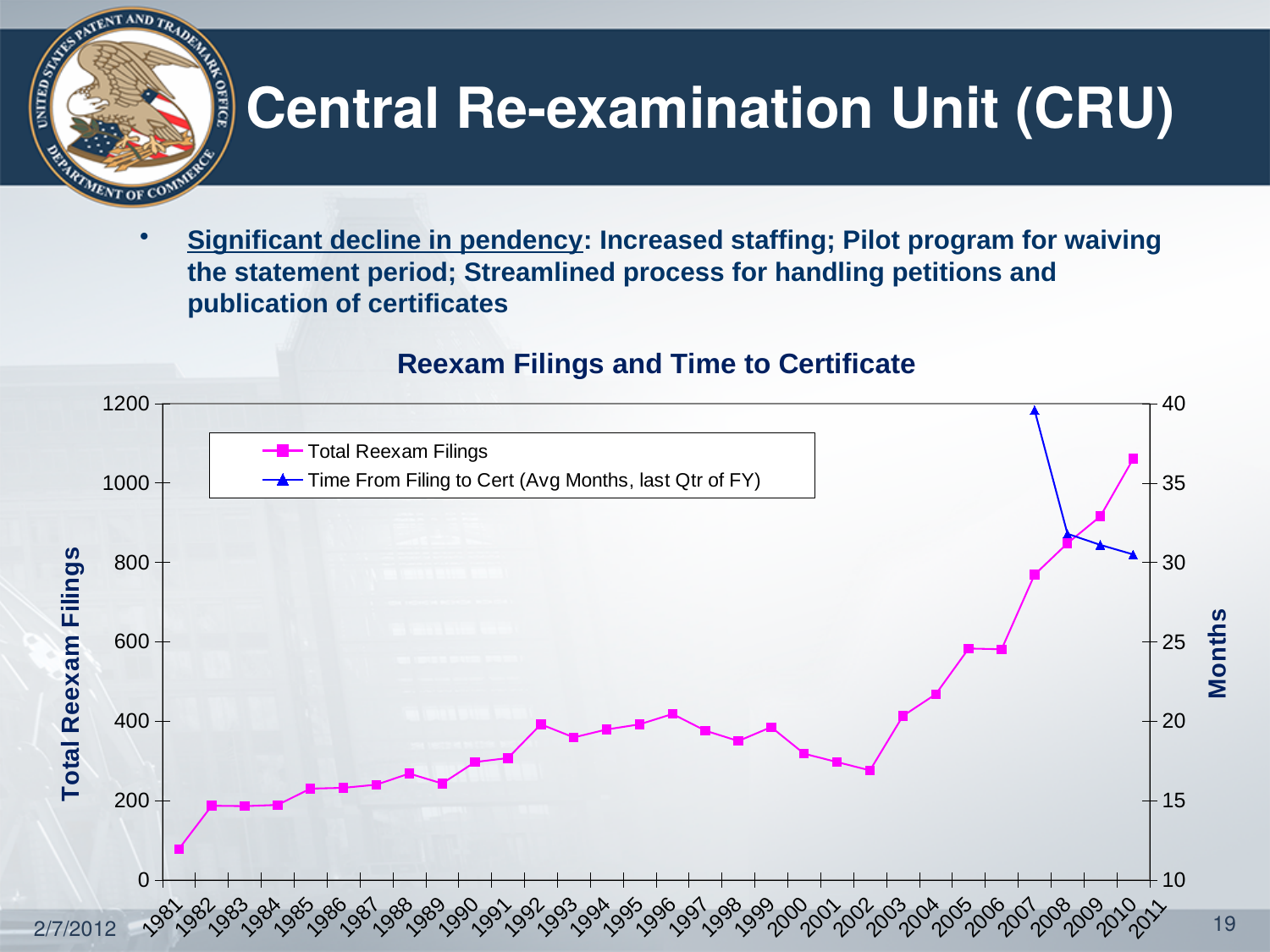

# Central Re-examination Unit (CRU)

Significant decline in pendency: Increased staffing; Pilot program for waiving the statement period; Streamlined process for handling petitions and publication of certificates

### Chart: Reexam Filings and Time to Certificate

| Category | Total Reexam Filings | Time From Filing to Cert (Avg Months, last Qtr of FY) |
|---|---|---|
| 1981 | 78.0 | None |
| 1982 | 187.0 | None |
| 1983 | 186.0 | None |
| 1984 | 189.0 | None |
| 1985 | 230.0 | None |
| 1986 | 232.0 | None |
| 1987 | 240.0 | None |
| 1988 | 268.0 | None |
| 1989 | 243.0 | None |
| 1990 | 297.0 | None |
| 1991 | 307.0 | None |
| 1992 | 392.0 | None |
| 1993 | 359.0 | None |
| 1994 | 379.0 | None |
| 1995 | 392.0 | None |
| 1996 | 418.0 | None |
| 1997 | 376.0 | None |
| 1998 | 350.0 | None |
| 1999 | 385.0 | None |
| 2000 | 318.0 | None |
| 2001 | 297.0 | None |
| 2002 | 276.0 | None |
| 2003 | 413.0 | None |
| 2004 | 468.0 | None |
| 2005 | 583.0 | None |
| 2006 | 581.0 | None |
| 2007 | 769.0 | 39.6 |
| 2008 | 848.0 | 31.8 |
| 2009 | 916.0 | 31.1 |
| 2010 | 1061.0 | 30.5 |
2011
2/7/2012
19